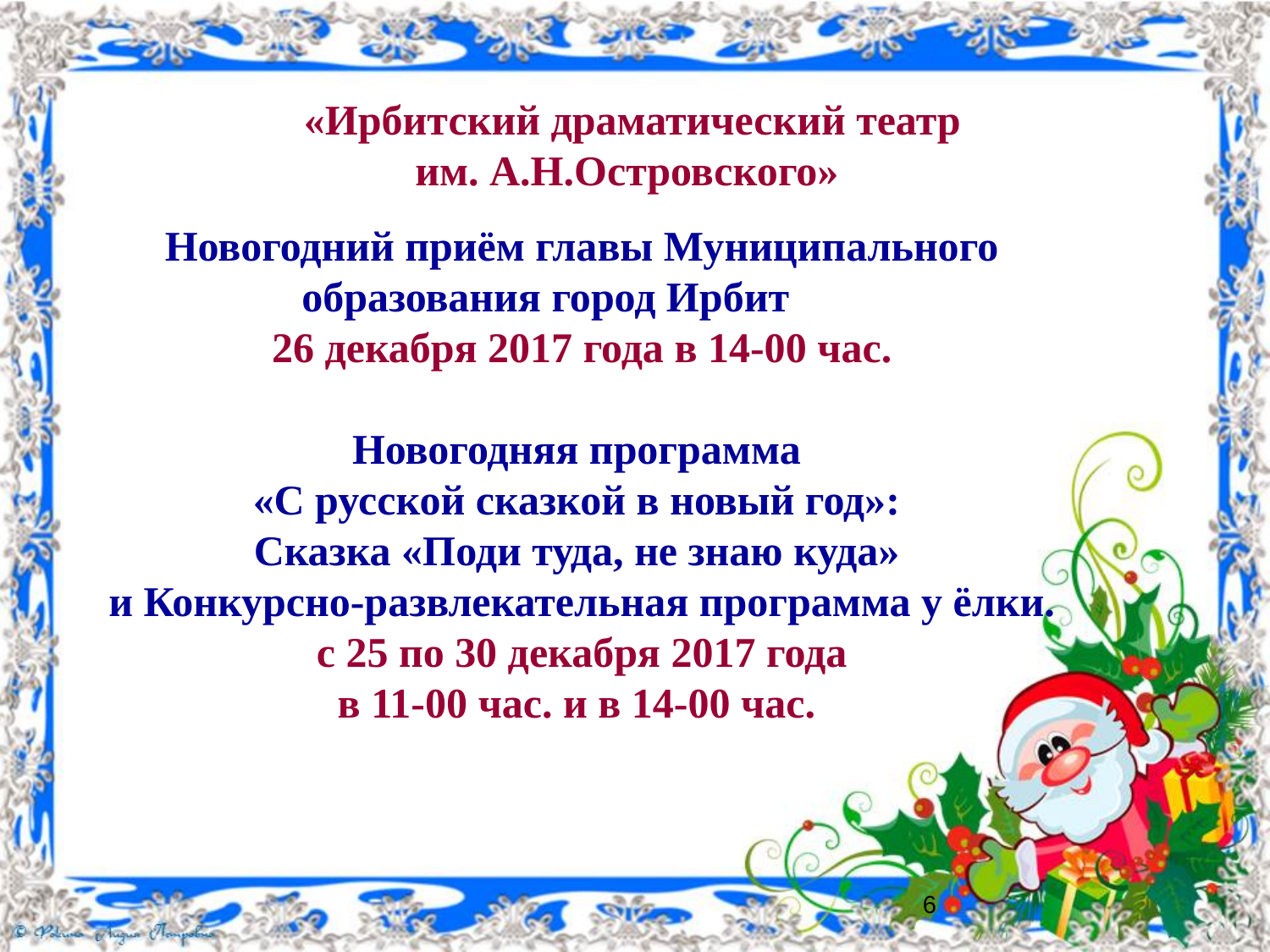

«Ирбитский драматический театр
им. А.Н.Островского»

Новогодний приём главы Муниципального образования город Ирбит
26 декабря 2017 года в 14-00 час.

Новогодняя программа
«С русской сказкой в новый год»:
Сказка «Поди туда, не знаю куда»
и Конкурсно-развлекательная программа у ёлки.
 с 25 по 30 декабря 2017 года
в 11-00 час. и в 14-00 час.
6